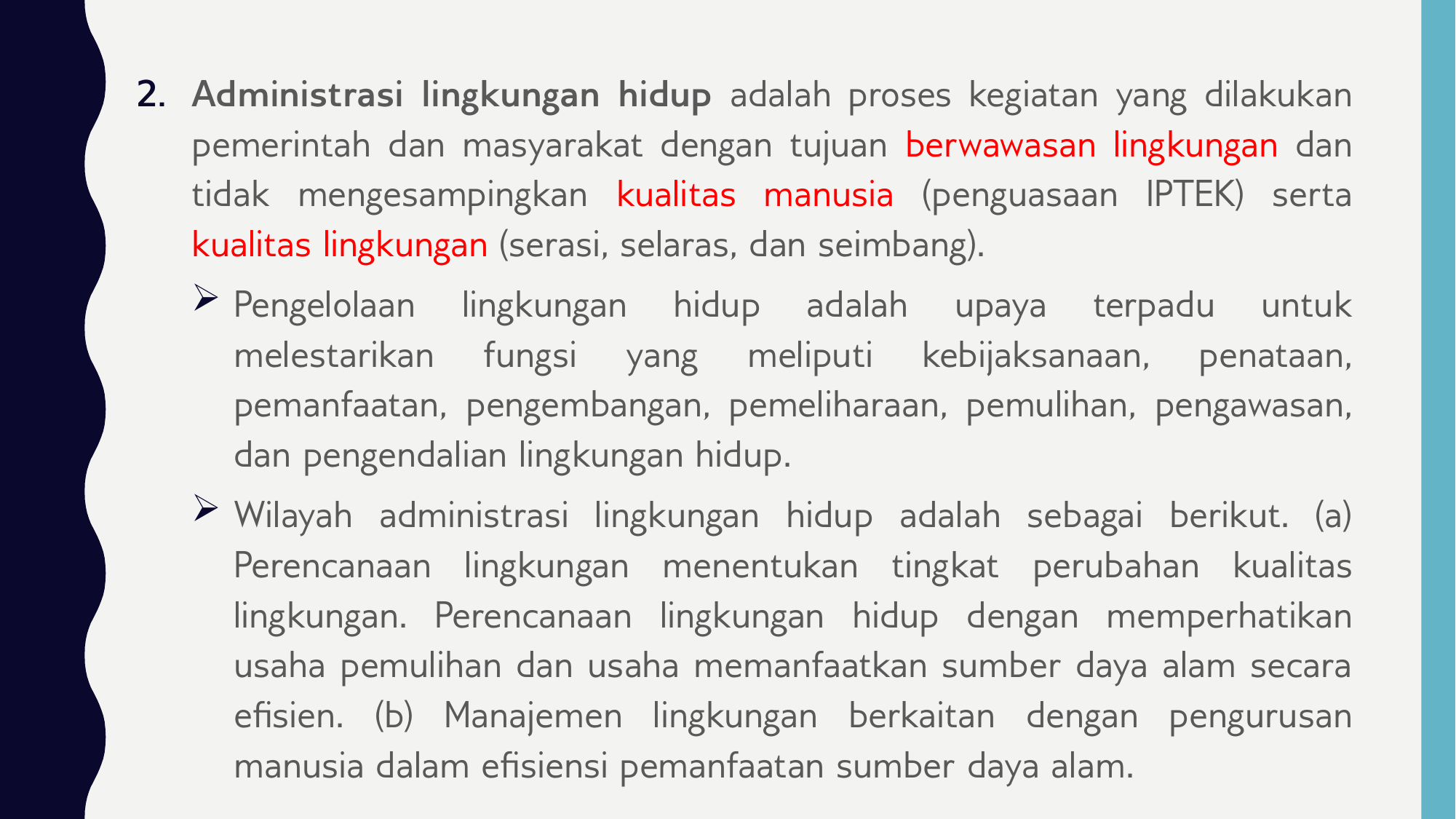

Administrasi lingkungan hidup adalah proses kegiatan yang dilakukan pemerintah dan masyarakat dengan tujuan berwawasan lingkungan dan tidak mengesampingkan kualitas manusia (penguasaan IPTEK) serta kualitas lingkungan (serasi, selaras, dan seimbang).
Pengelolaan lingkungan hidup adalah upaya terpadu untuk melestarikan fungsi yang meliputi kebijaksanaan, penataan, pemanfaatan, pengembangan, pemeliharaan, pemulihan, pengawasan, dan pengendalian lingkungan hidup.
Wilayah administrasi lingkungan hidup adalah sebagai berikut. (a) Perencanaan lingkungan menentukan tingkat perubahan kualitas lingkungan. Perencanaan lingkungan hidup dengan memperhatikan usaha pemulihan dan usaha memanfaatkan sumber daya alam secara efisien. (b) Manajemen lingkungan berkaitan dengan pengurusan manusia dalam efisiensi pemanfaatan sumber daya alam.